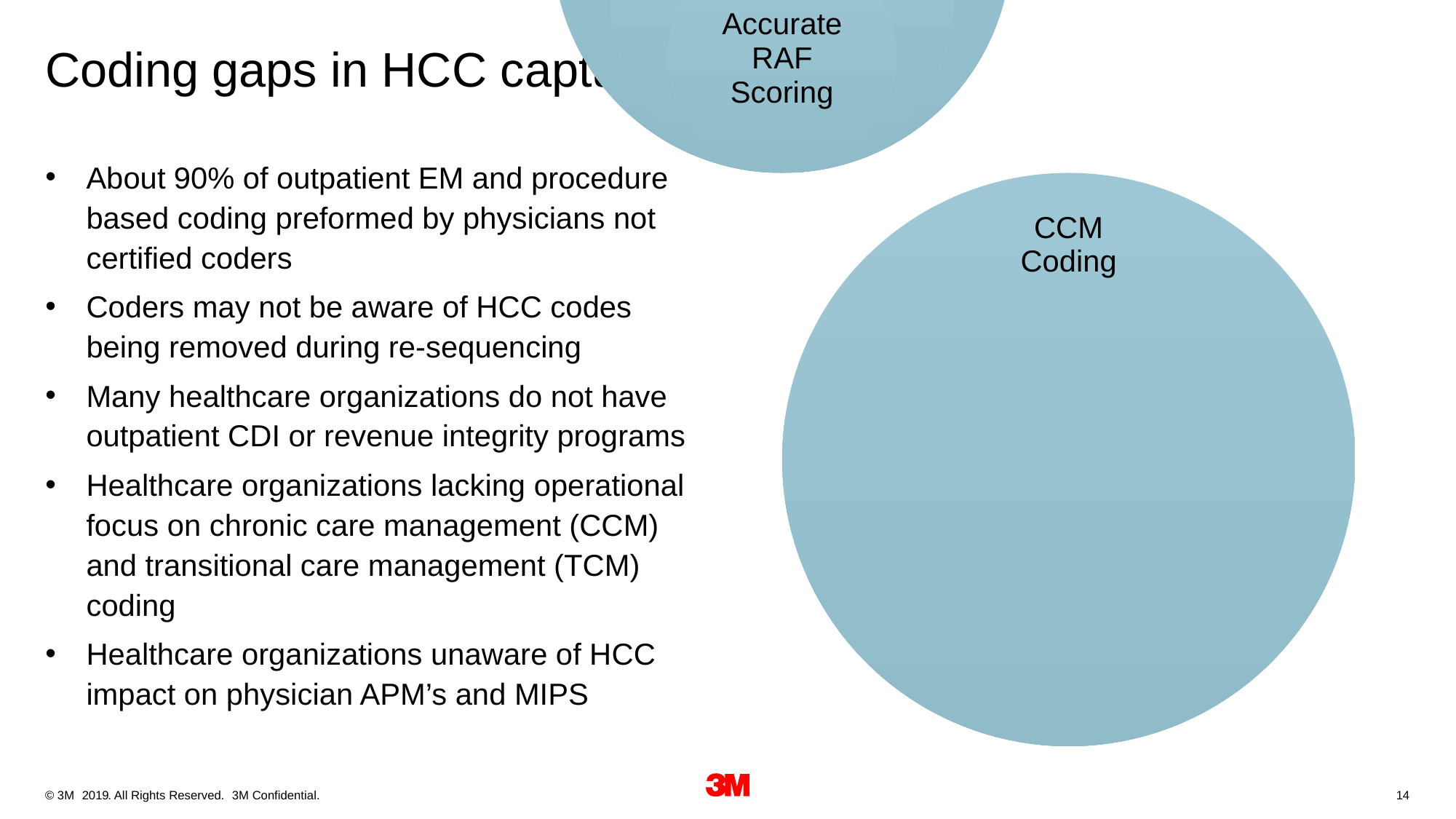

# Coding gaps in HCC capture
About 90% of outpatient EM and procedure based coding preformed by physicians not certified coders
Coders may not be aware of HCC codes being removed during re-sequencing
Many healthcare organizations do not have outpatient CDI or revenue integrity programs
Healthcare organizations lacking operational focus on chronic care management (CCM) and transitional care management (TCM) coding
Healthcare organizations unaware of HCC impact on physician APM’s and MIPS

CCM
Coding
TCM
Coding
HCC
Coding
Accurate RAF
Scoring